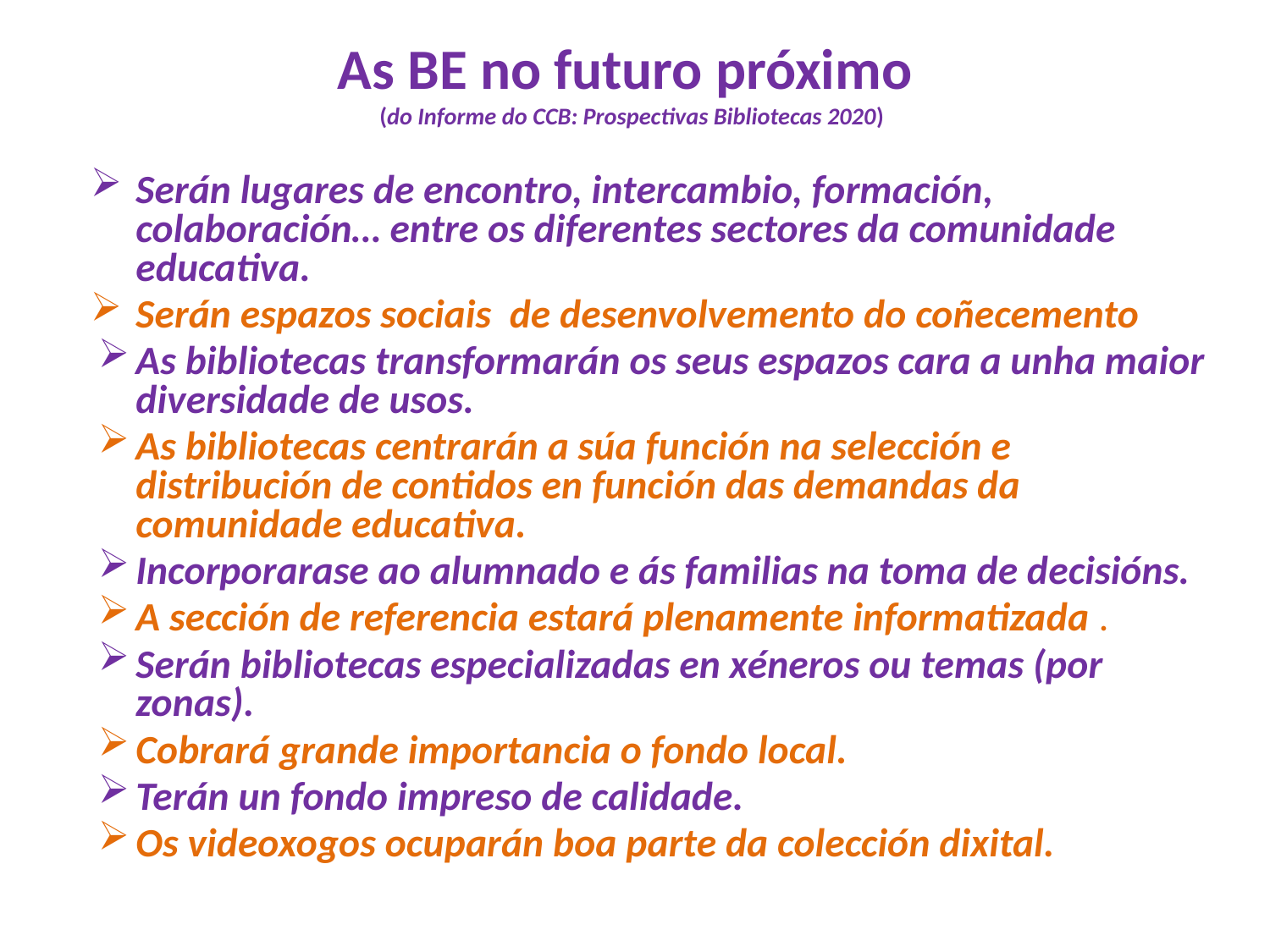

# As BE no futuro próximo (do Informe do CCB: Prospectivas Bibliotecas 2020)
Serán lugares de encontro, intercambio, formación, colaboración… entre os diferentes sectores da comunidade educativa.
Serán espazos sociais  de desenvolvemento do coñecemento
As bibliotecas transformarán os seus espazos cara a unha maior diversidade de usos.
As bibliotecas centrarán a súa función na selección e distribución de contidos en función das demandas da comunidade educativa.
Incorporarase ao alumnado e ás familias na toma de decisións.
A sección de referencia estará plenamente informatizada .
Serán bibliotecas especializadas en xéneros ou temas (por zonas).
Cobrará grande importancia o fondo local.
Terán un fondo impreso de calidade.
Os videoxogos ocuparán boa parte da colección dixital.